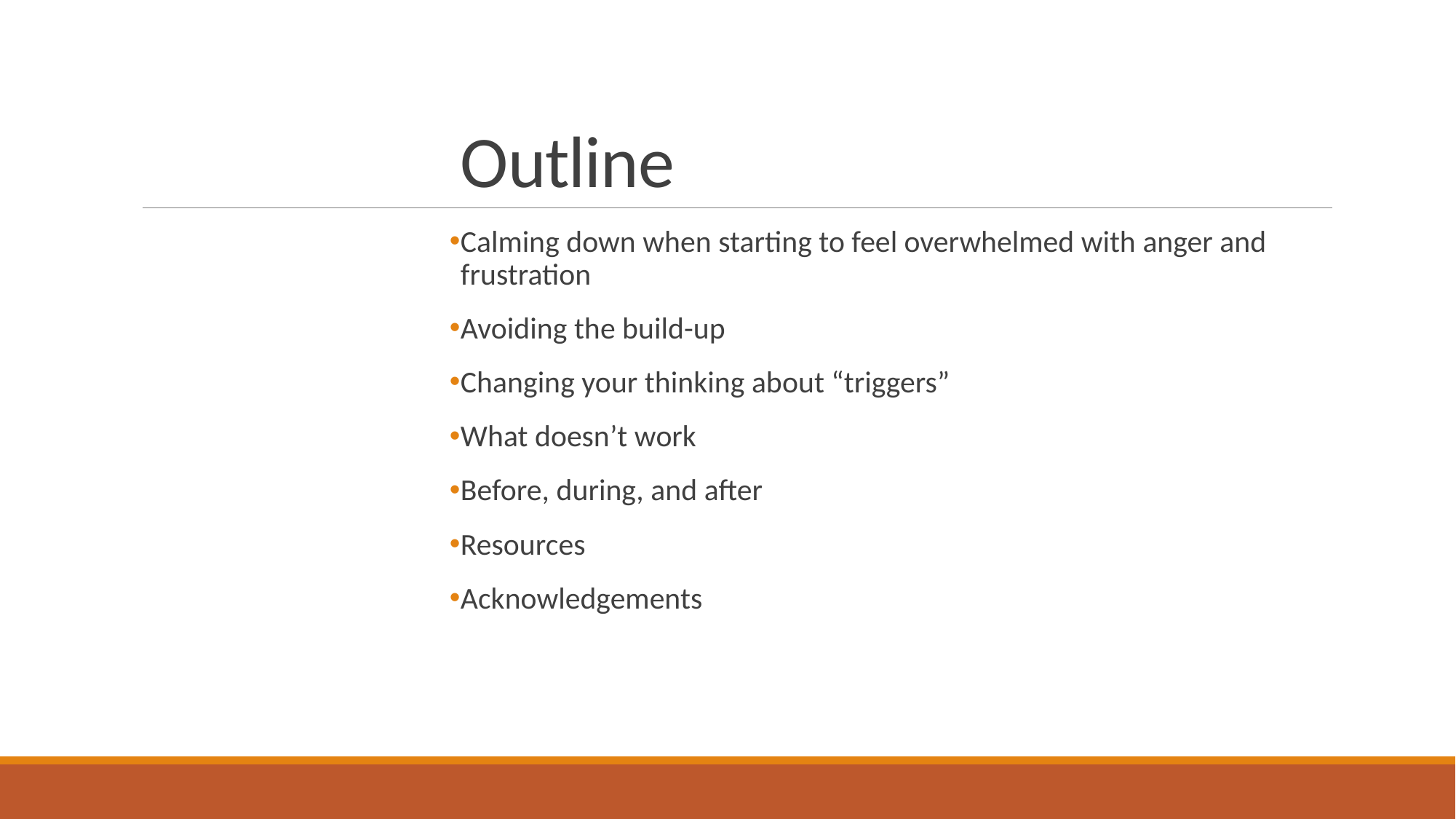

# Outline
Calming down when starting to feel overwhelmed with anger and frustration
Avoiding the build-up
Changing your thinking about “triggers”
What doesn’t work
Before, during, and after
Resources
Acknowledgements